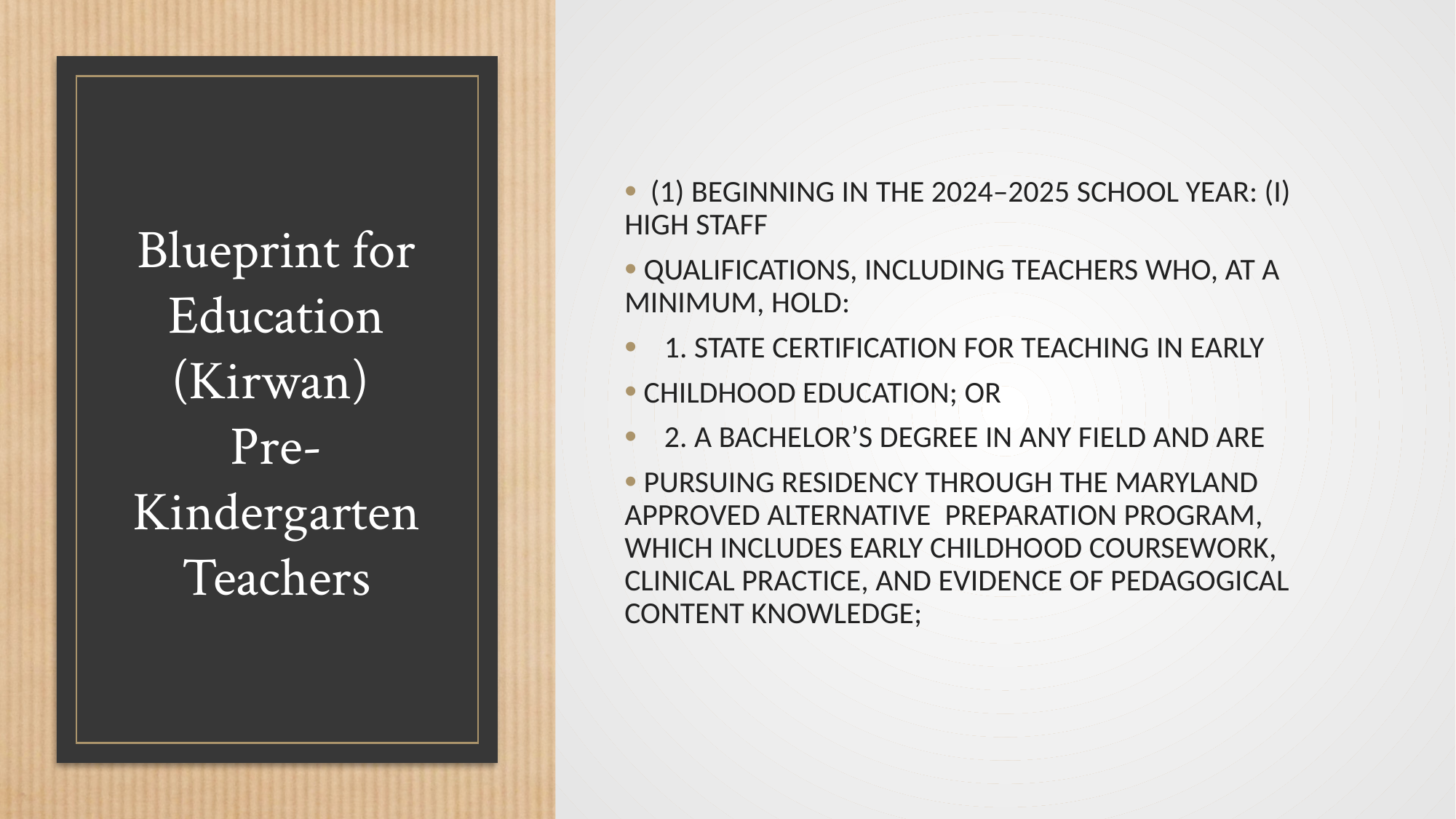

(1) BEGINNING IN THE 2024–2025 SCHOOL YEAR: (I) HIGH STAFF
 QUALIFICATIONS, INCLUDING TEACHERS WHO, AT A MINIMUM, HOLD:
    1. STATE CERTIFICATION FOR TEACHING IN EARLY
 CHILDHOOD EDUCATION; OR
    2. A BACHELOR’S DEGREE IN ANY FIELD AND ARE
 PURSUING RESIDENCY THROUGH THE MARYLAND APPROVED ALTERNATIVE  PREPARATION PROGRAM, WHICH INCLUDES EARLY CHILDHOOD COURSEWORK, CLINICAL PRACTICE, AND EVIDENCE OF PEDAGOGICAL CONTENT KNOWLEDGE;

# Blueprint for Education (Kirwan) Pre-Kindergarten Teachers